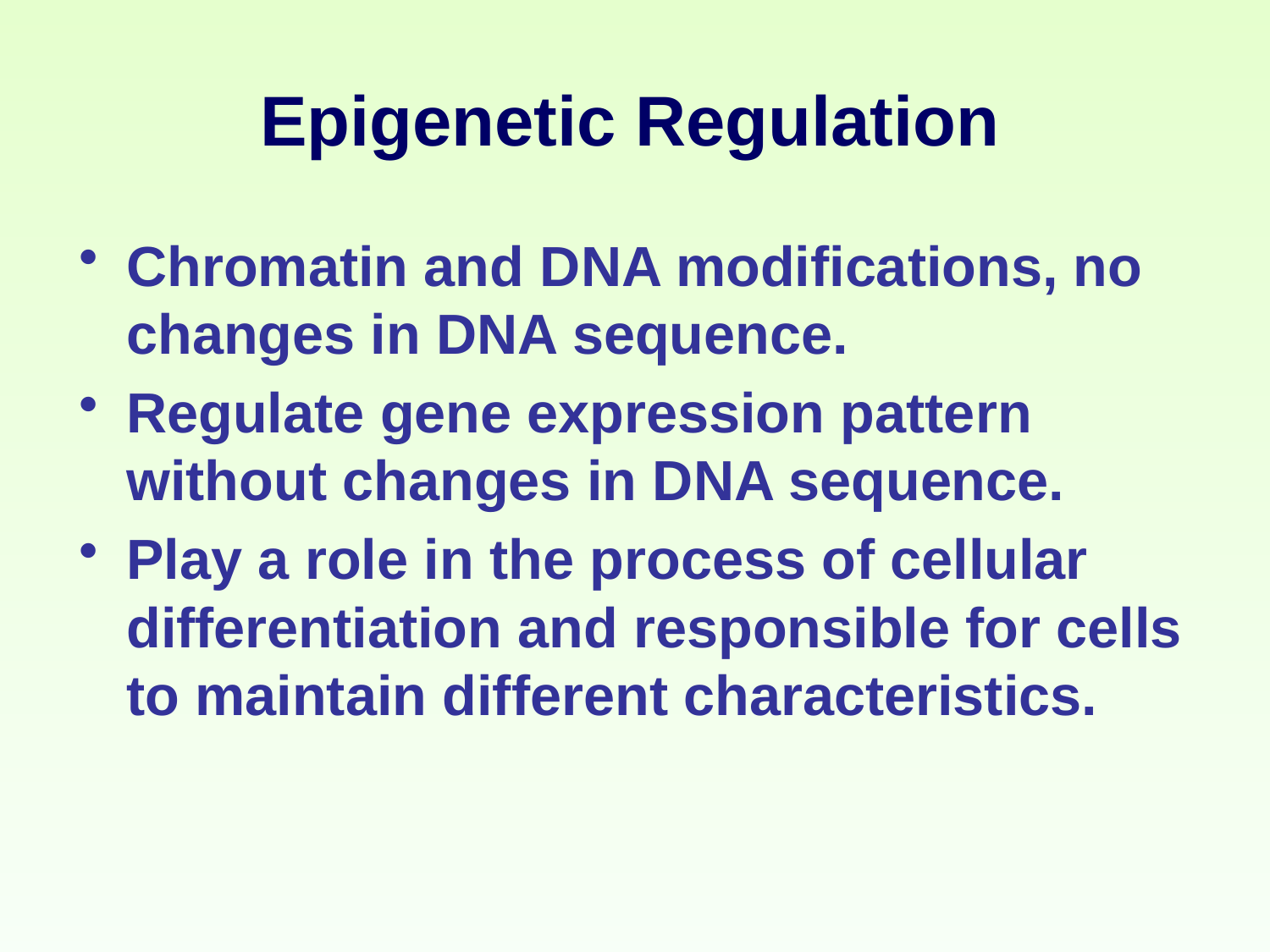

# Epigenetic Regulation
Chromatin and DNA modifications, no changes in DNA sequence.
Regulate gene expression pattern without changes in DNA sequence.
Play a role in the process of cellular differentiation and responsible for cells to maintain different characteristics.